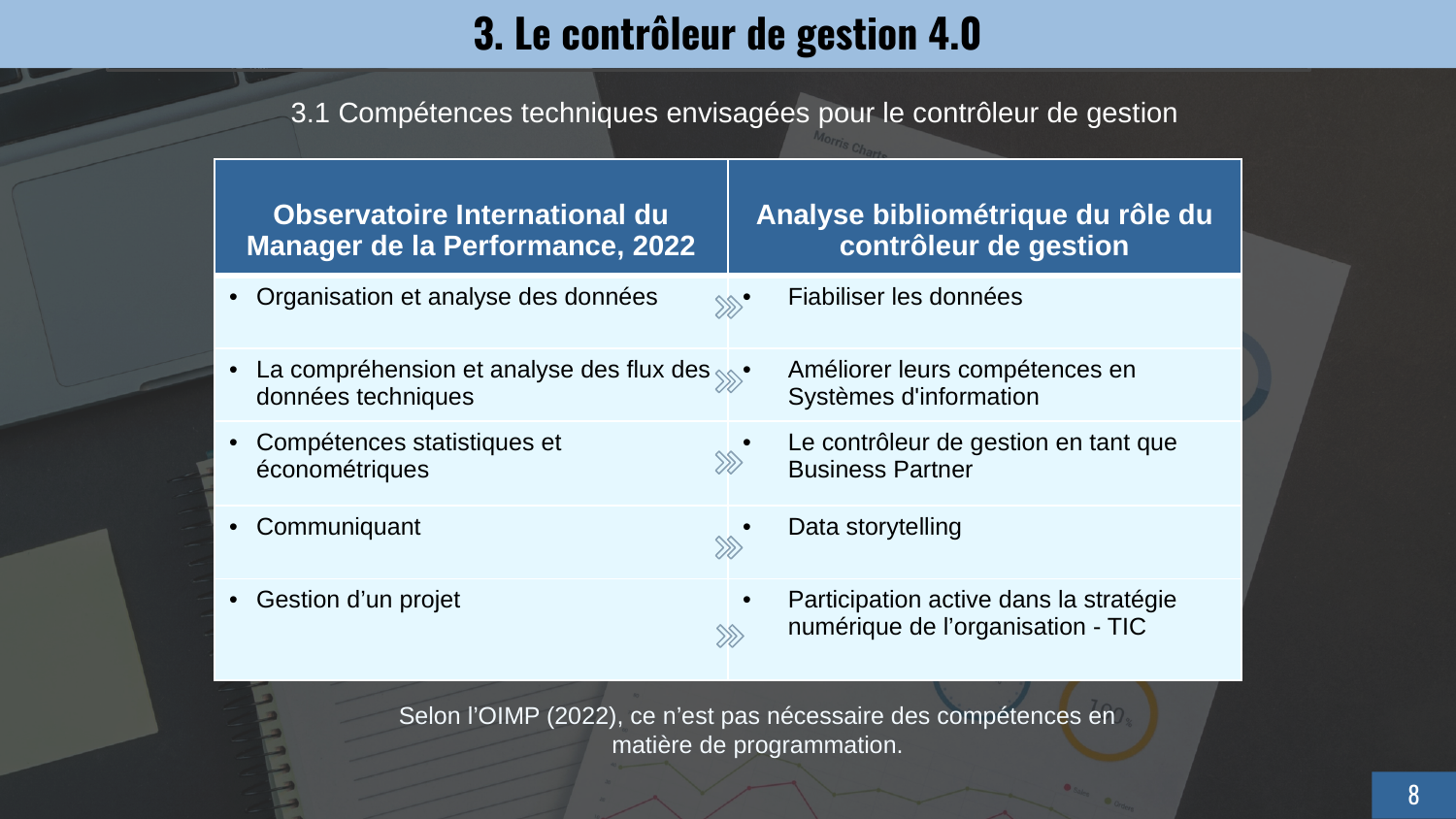

3. Le contrôleur de gestion 4.0

3.1 Compétences techniques envisagées pour le contrôleur de gestion
| Observatoire International du Manager de la Performance, 2022 | Analyse bibliométrique du rôle du contrôleur de gestion |
| --- | --- |
| Organisation et analyse des données | Fiabiliser les données |
| La compréhension et analyse des flux des données techniques | Améliorer leurs compétences en Systèmes d'information |
| Compétences statistiques et économétriques | Le contrôleur de gestion en tant que Business Partner |
| Communiquant | Data storytelling |
| Gestion d’un projet | Participation active dans la stratégie numérique de l’organisation - TIC |

Selon l’OIMP (2022), ce n’est pas nécessaire des compétences en matière de programmation.
8